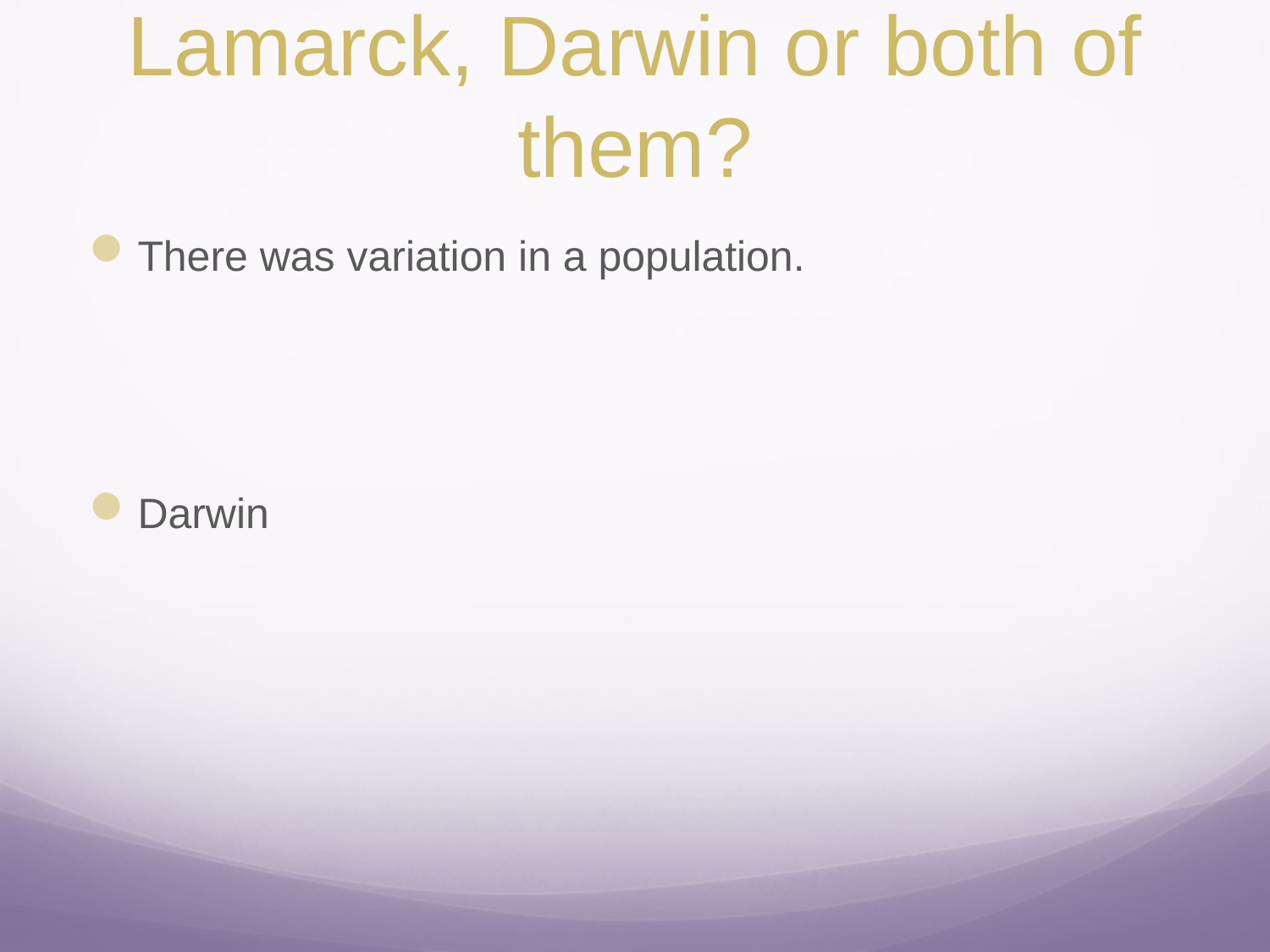

# Who thought of this – Lamarck, Darwin or both of them?
There was variation in a population.

Darwin